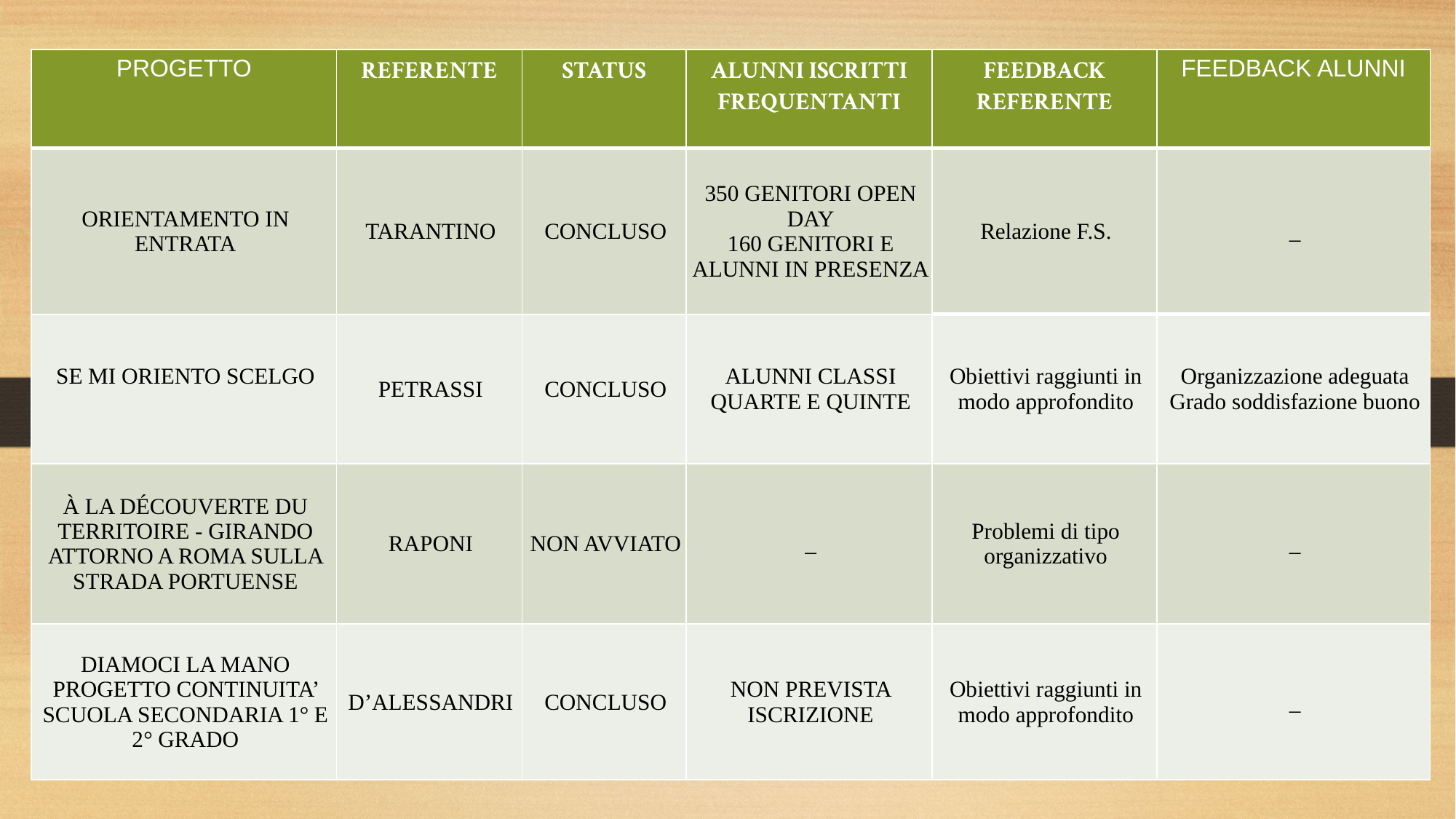

| PROGETTO | REFERENTE | STATUS | ALUNNI ISCRITTI FREQUENTANTI | FEEDBACK REFERENTE | FEEDBACK ALUNNI |
| --- | --- | --- | --- | --- | --- |
| ORIENTAMENTO IN ENTRATA | TARANTINO | CONCLUSO | 350 GENITORI OPEN DAY 160 GENITORI E ALUNNI IN PRESENZA | Relazione F.S. | \_ |
| SE MI ORIENTO SCELGO | PETRASSI | CONCLUSO | ALUNNI CLASSI QUARTE E QUINTE | Obiettivi raggiunti in modo approfondito | Organizzazione adeguata Grado soddisfazione buono |
| À LA DÉCOUVERTE DU TERRITOIRE - GIRANDO ATTORNO A ROMA SULLA STRADA PORTUENSE | RAPONI | NON AVVIATO | \_ | Problemi di tipo organizzativo | \_ |
| DIAMOCI LA MANO PROGETTO CONTINUITA’ SCUOLA SECONDARIA 1° E 2° GRADO | D’ALESSANDRI | CONCLUSO | NON PREVISTA ISCRIZIONE | Obiettivi raggiunti in modo approfondito | \_ |